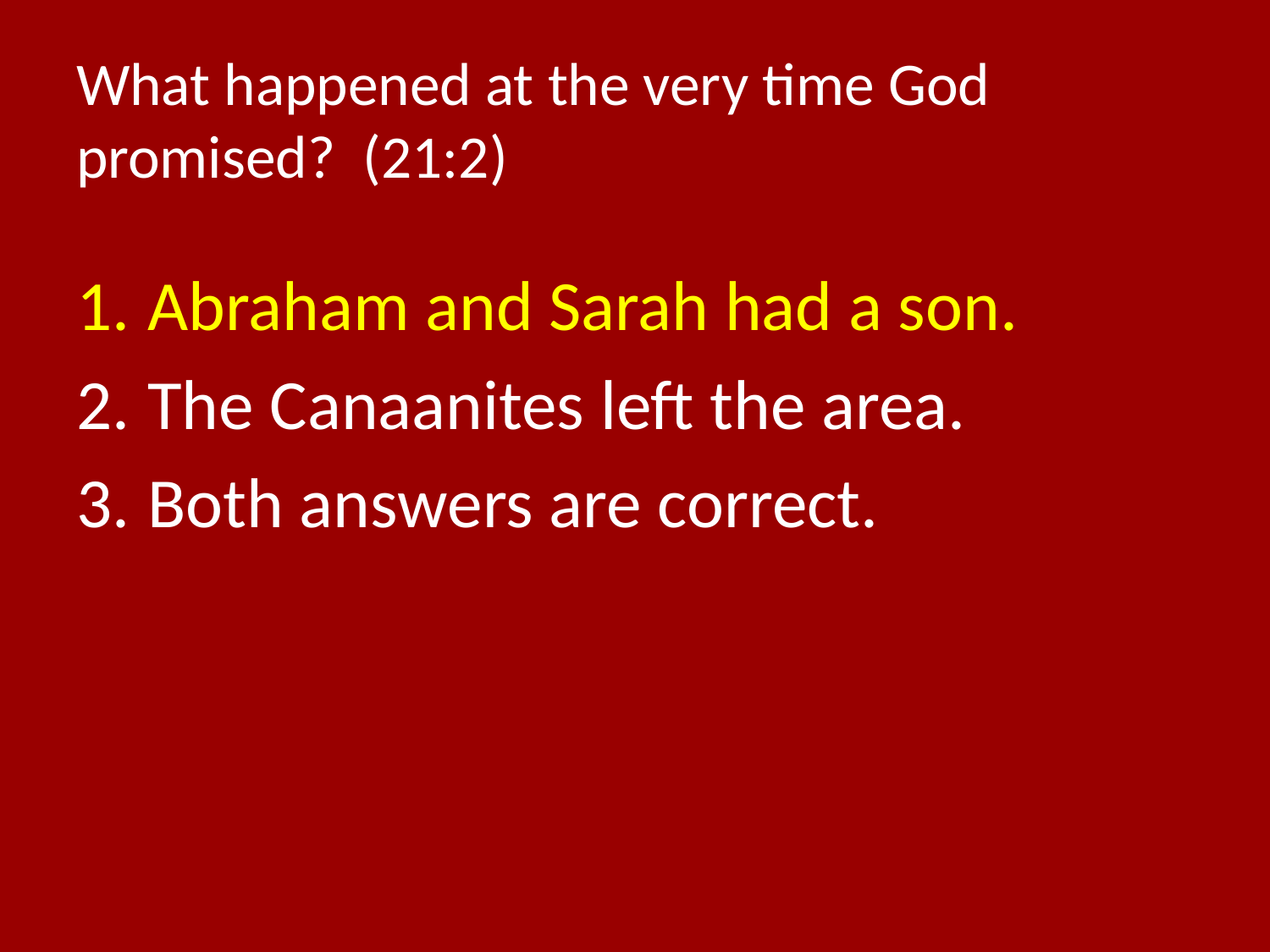

# What happened at the very time God promised?  (21:2)
Abraham and Sarah had a son.
The Canaanites left the area.
Both answers are correct.